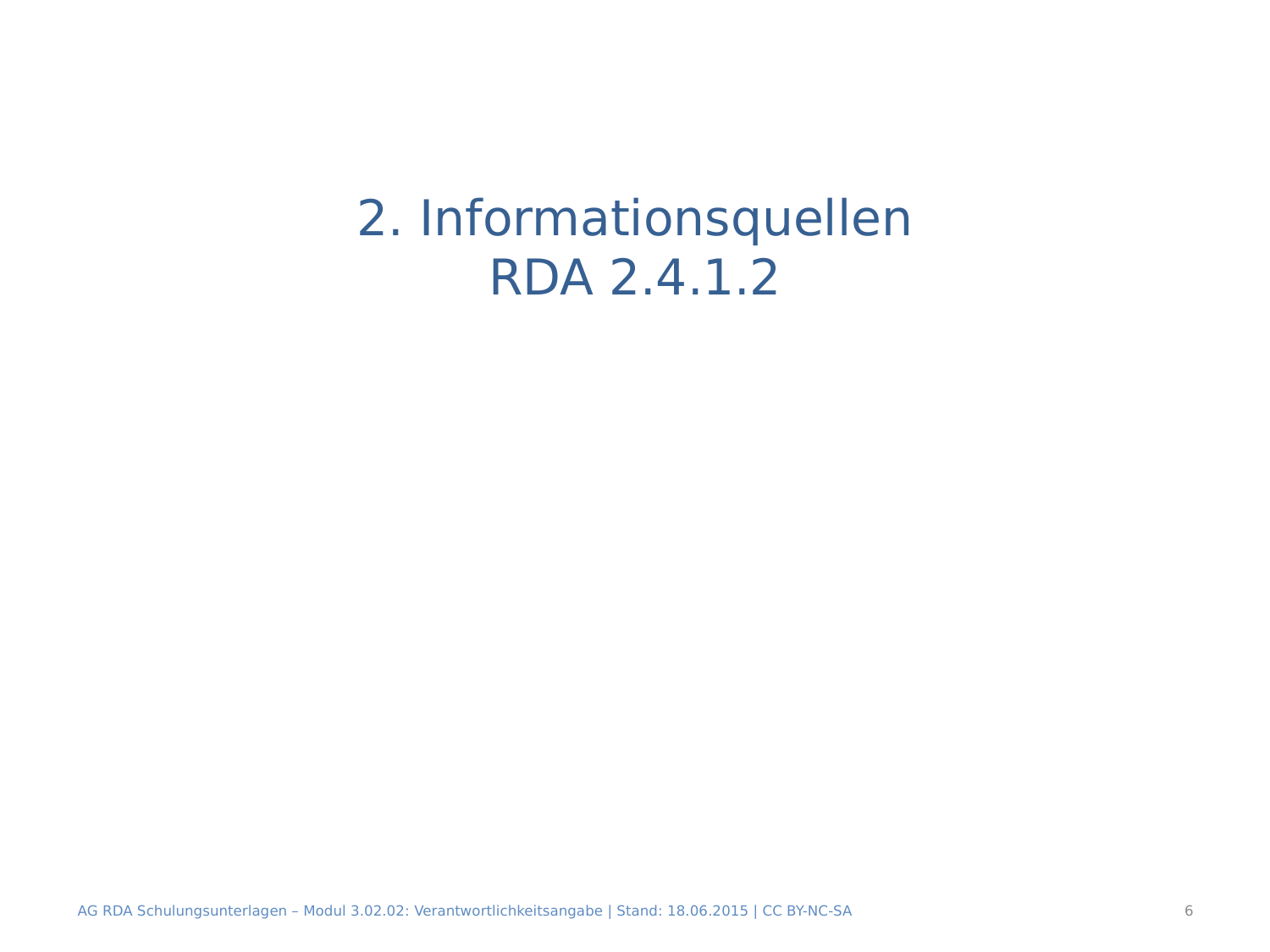

# 2. Informationsquellen RDA 2.4.1.2
AG RDA Schulungsunterlagen – Modul 3.02.02: Verantwortlichkeitsangabe | Stand: 18.06.2015 | CC BY-NC-SA
6